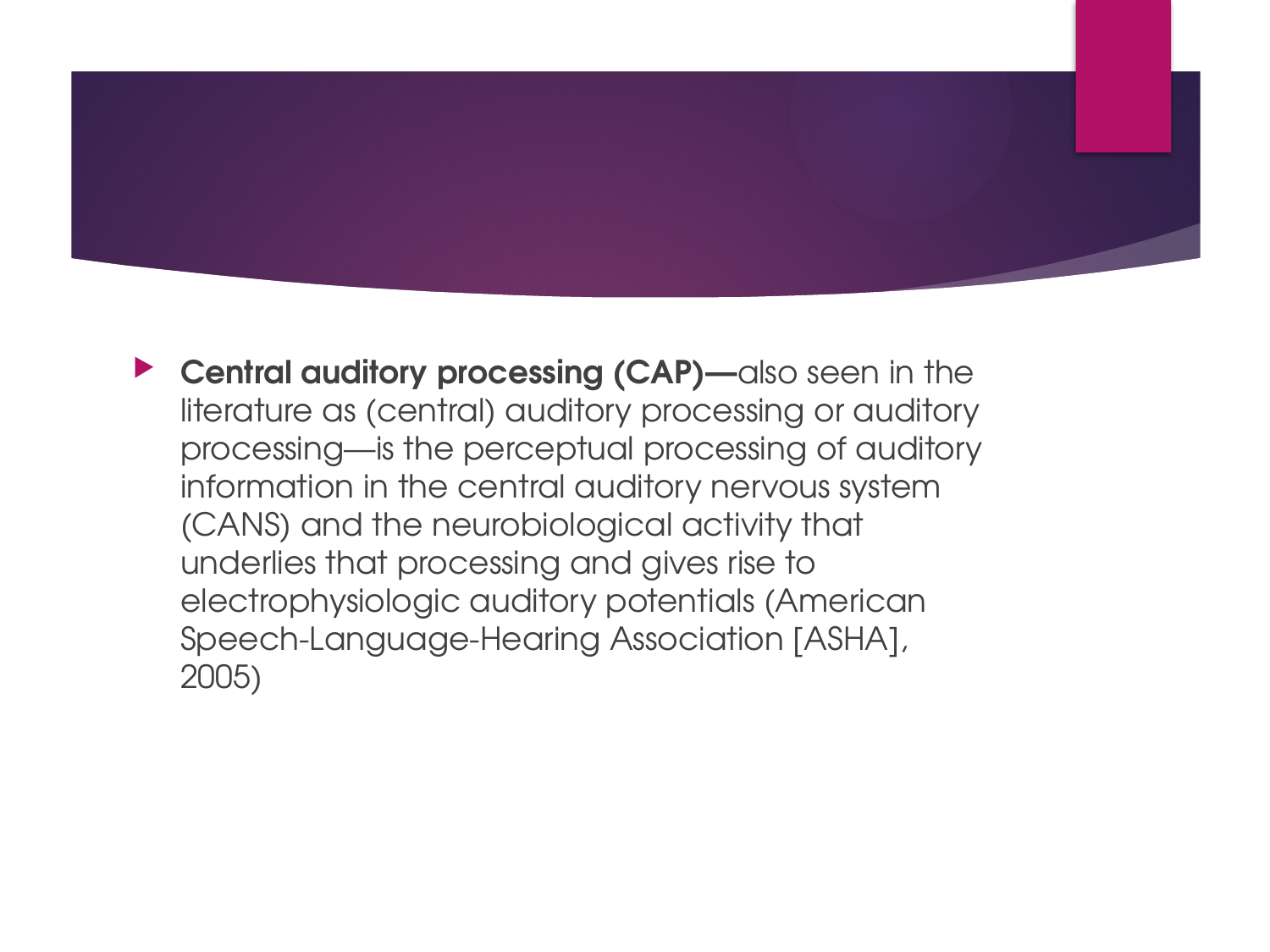

#
Central auditory processing (CAP)—also seen in the literature as (central) auditory processing or auditory processing—is the perceptual processing of auditory information in the central auditory nervous system (CANS) and the neurobiological activity that underlies that processing and gives rise to electrophysiologic auditory potentials (American Speech-Language-Hearing Association [ASHA], 2005)